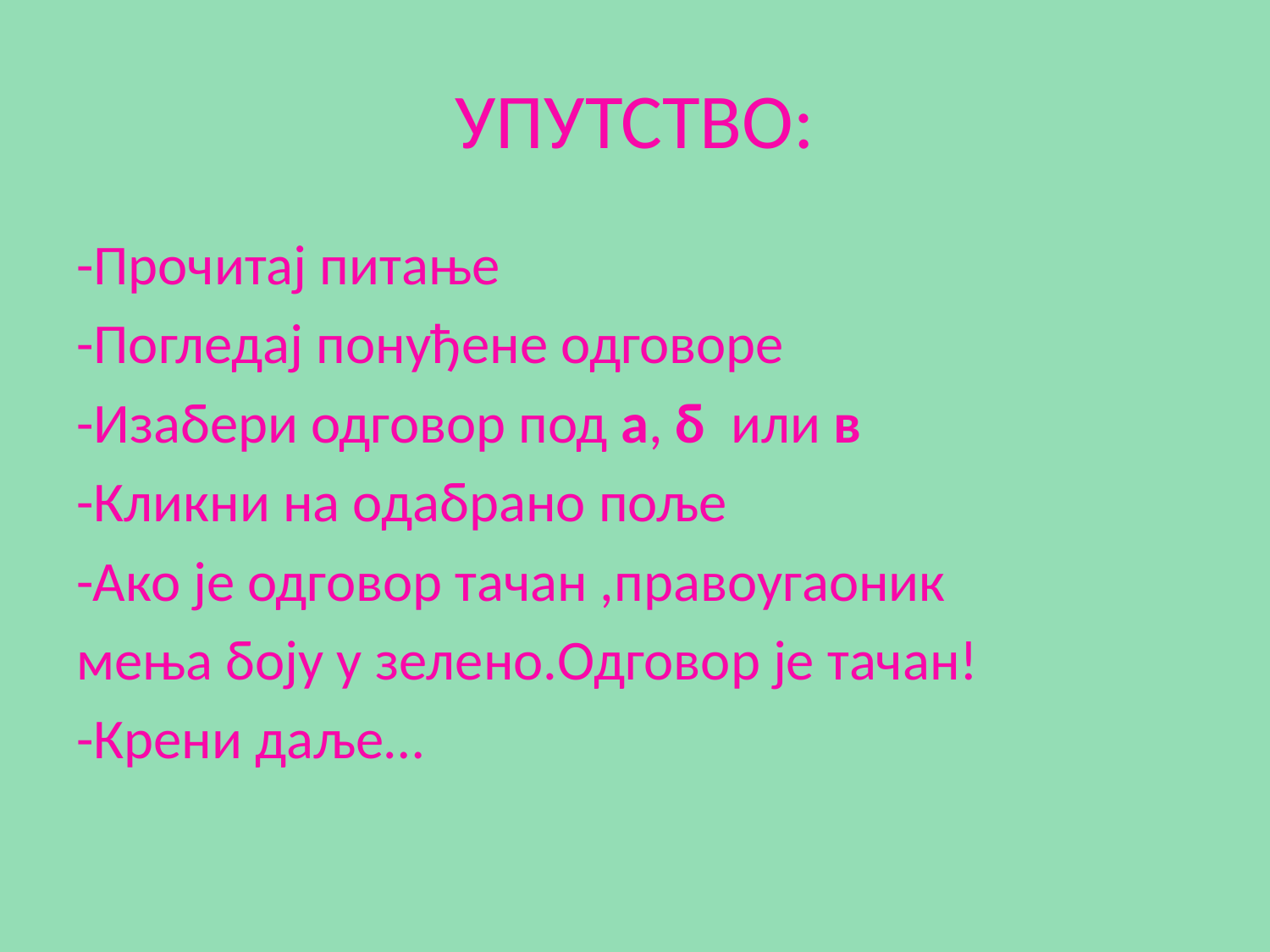

# УПУТСТВО:
-Прочитај питање
-Погледај понуђене одговоре
-Изабери одговор под а, б  или в
-Кликни на одабрано поље
-Ако је одговор тачан ,правоугаоник
мења боју у зелeно.Одговор је тачан!
-Крени даље…